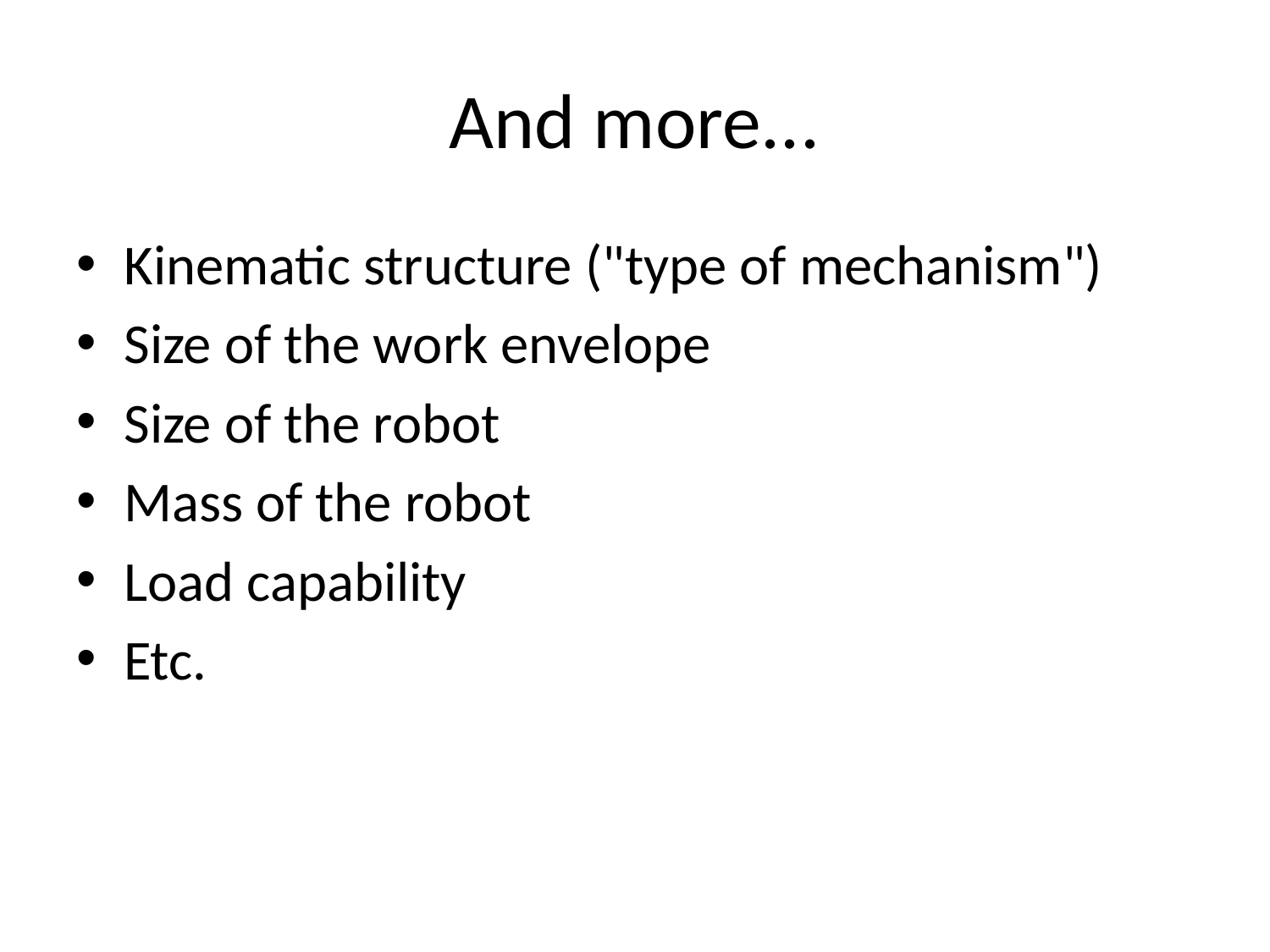

# And more...
Kinematic structure ("type of mechanism")
Size of the work envelope
Size of the robot
Mass of the robot
Load capability
Etc.